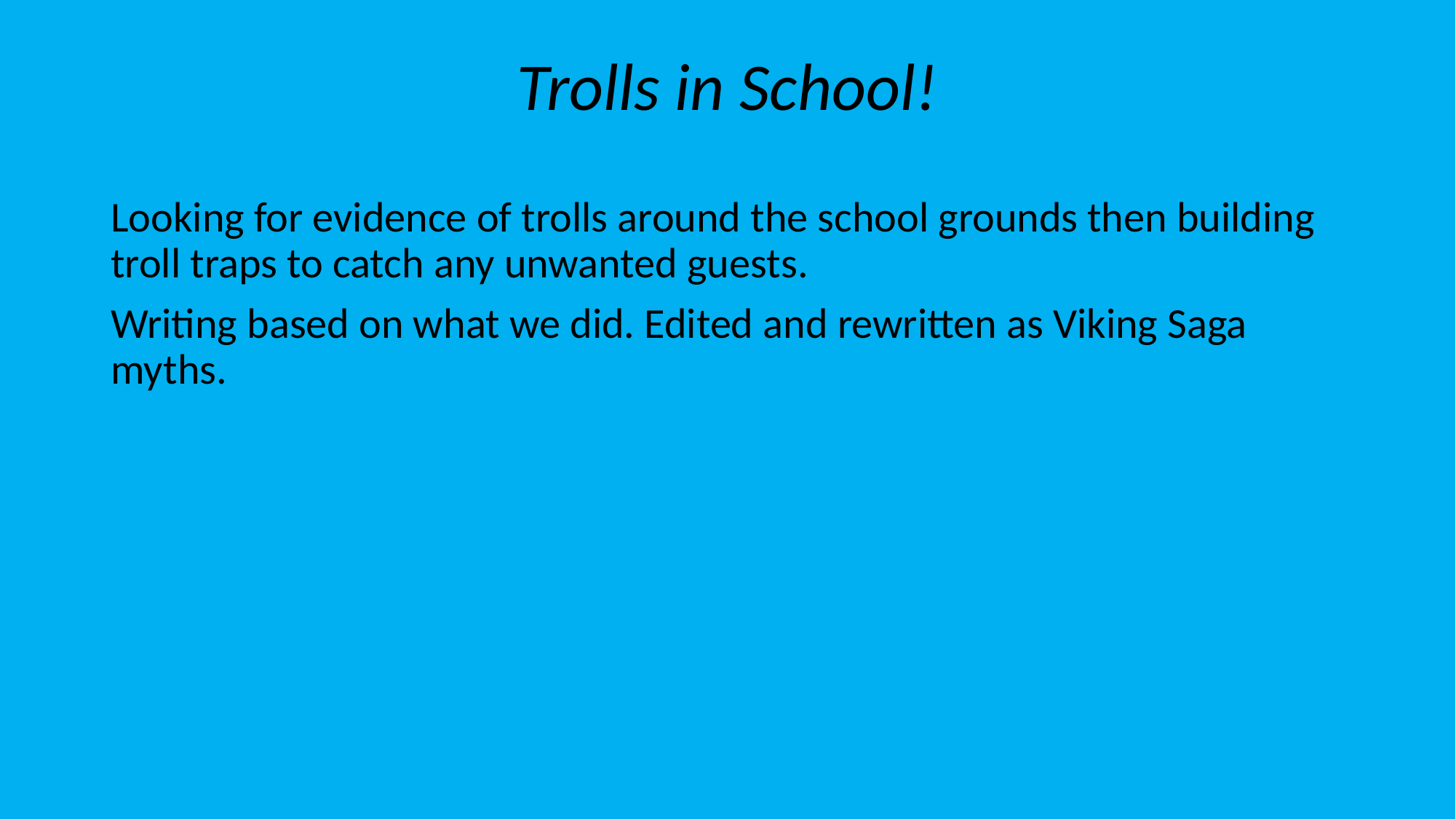

# Trolls in School!

Looking for evidence of trolls around the school grounds then building troll traps to catch any unwanted guests.
Writing based on what we did. Edited and rewritten as Viking Saga myths.